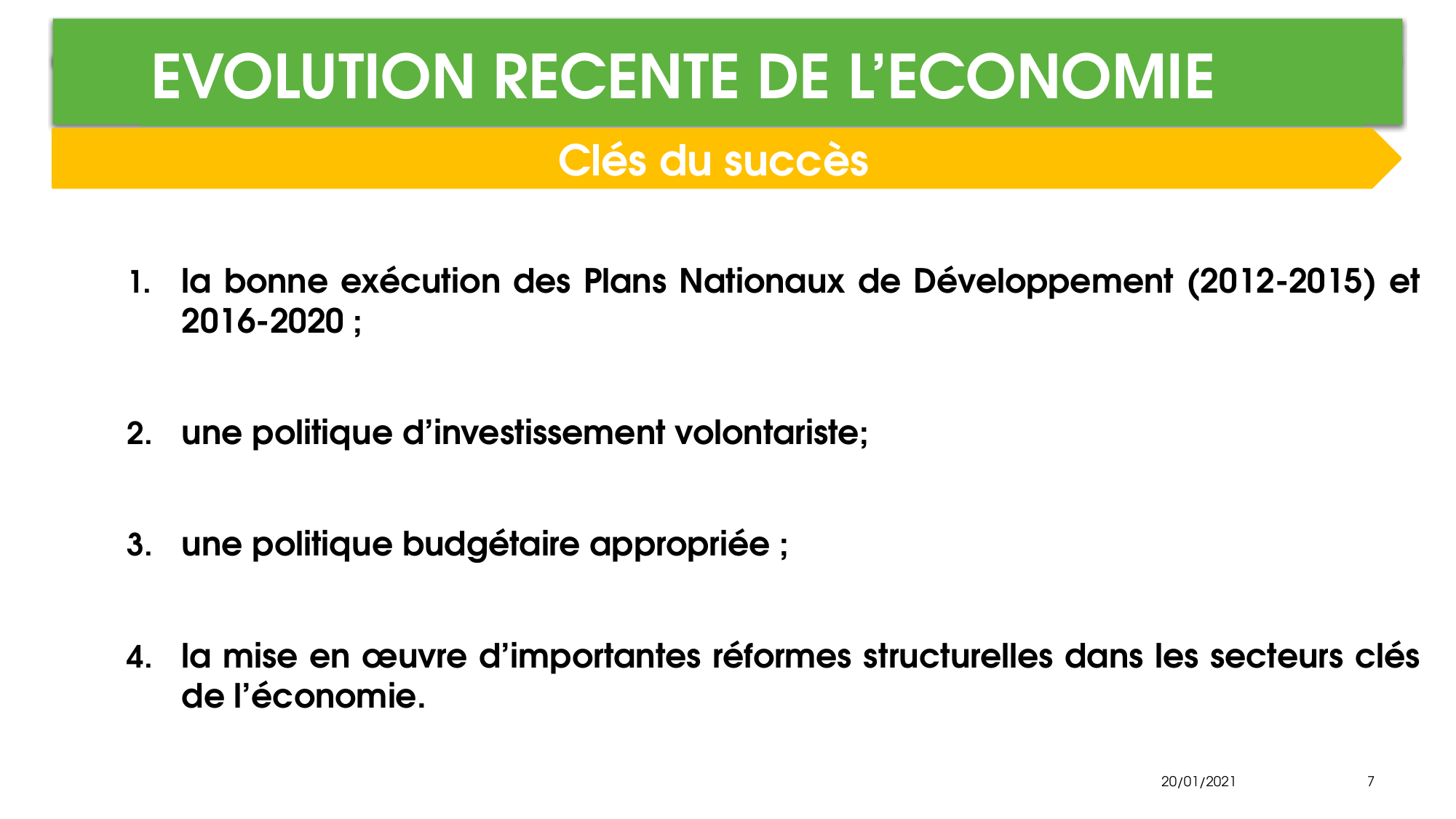

EVOLUTION RECENTE DE L’ECONOMIE
#
Clés du succès
la bonne exécution des Plans Nationaux de Développement (2012-2015) et 2016-2020 ;

une politique d’investissement volontariste;

une politique budgétaire appropriée ;

la mise en œuvre d’importantes réformes structurelles dans les secteurs clés de l’économie.

20/01/2021
7